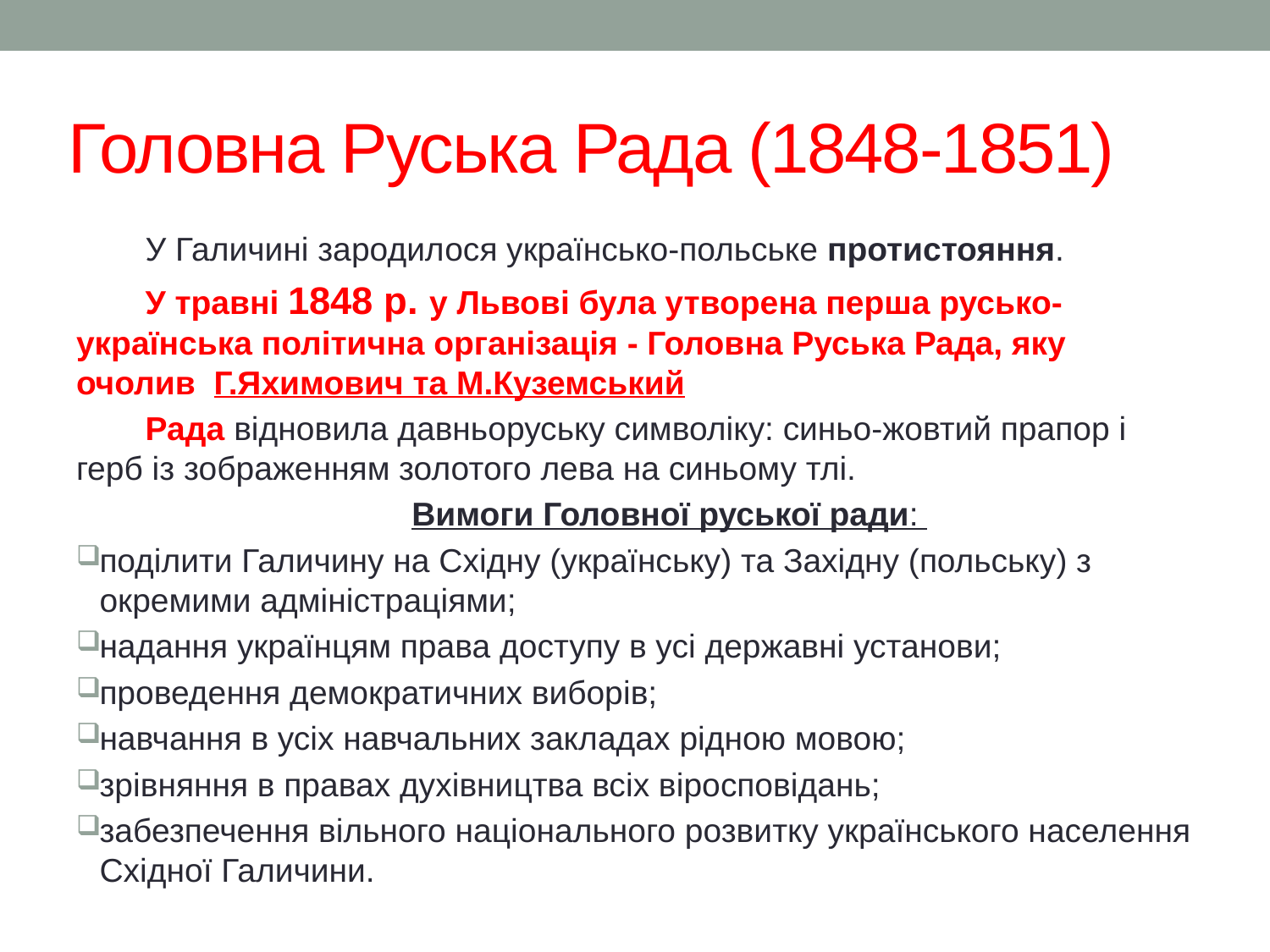

# Головна Руська Рада (1848-1851)
У Галичині зародилося українсько-польське протистояння.
У травні 1848 р. у Львові була утворена перша русько-українська політична організація - Головна Руська Рада, яку очолив  Г.Яхимович та М.Куземський
Рада відновила давньоруську символіку: синьо-жовтий прапор і герб із зображенням золотого лева на синьому тлі.
Вимоги Головної руської ради:
поділити Галичину на Східну (українську) та Західну (польську) з окремими адміністраціями;
надання українцям права доступу в усі державні установи;
проведення демократичних виборів;
навчання в усіх навчальних закладах рідною мовою;
зрівняння в правах духівництва всіх віросповідань;
забезпечення вільного національного розвитку українського населення Східної Галичини.